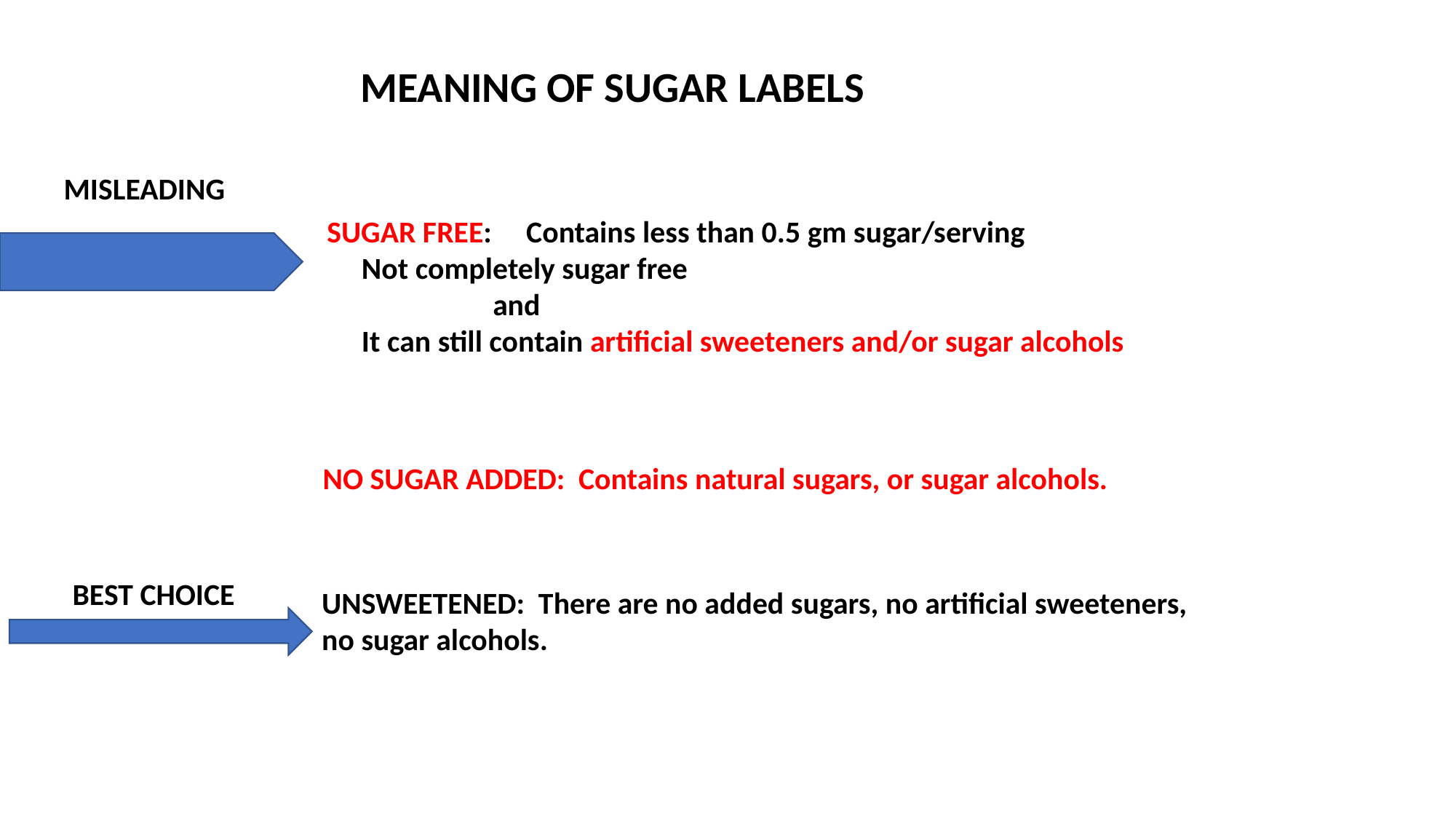

MEANING OF SUGAR LABELS
MISLEADING
SUGAR FREE:     Contains less than 0.5 gm sugar/serving
     Not completely sugar free
                        and
     It can still contain artificial sweeteners and/or sugar alcohols

NO SUGAR ADDED:  Contains natural sugars, or sugar alcohols.
BEST CHOICE
UNSWEETENED:  There are no added sugars, no artificial sweeteners, no sugar alcohols.